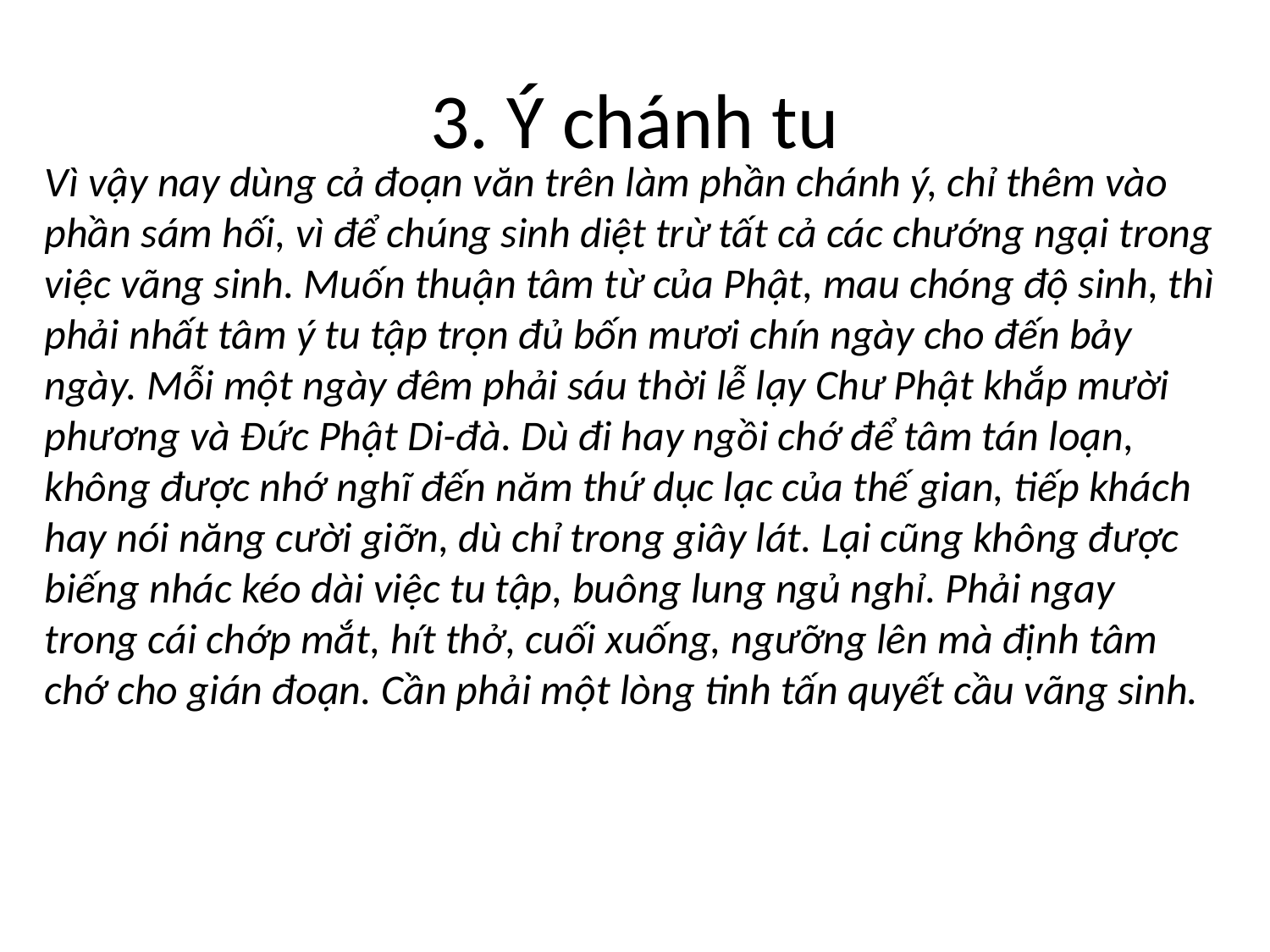

# 3. Ý chánh tu
Vì vậy nay dùng cả đoạn văn trên làm phần chánh ý, chỉ thêm vào phần sám hối, vì để chúng sinh diệt trừ tất cả các chướng ngại trong việc vãng sinh. Muốn thuận tâm từ của Phật, mau chóng độ sinh, thì phải nhất tâm ý tu tập trọn đủ bốn mươi chín ngày cho đến bảy ngày. Mỗi một ngày đêm phải sáu thời lễ lạy Chư Phật khắp mười phương và Đức Phật Di-đà. Dù đi hay ngồi chớ để tâm tán loạn, không được nhớ nghĩ đến năm thứ dục lạc của thế gian, tiếp khách hay nói năng cười giỡn, dù chỉ trong giây lát. Lại cũng không được biếng nhác kéo dài việc tu tập, buông lung ngủ nghỉ. Phải ngay trong cái chớp mắt, hít thở, cuối xuống, ngưỡng lên mà định tâm chớ cho gián đoạn. Cần phải một lòng tinh tấn quyết cầu vãng sinh.